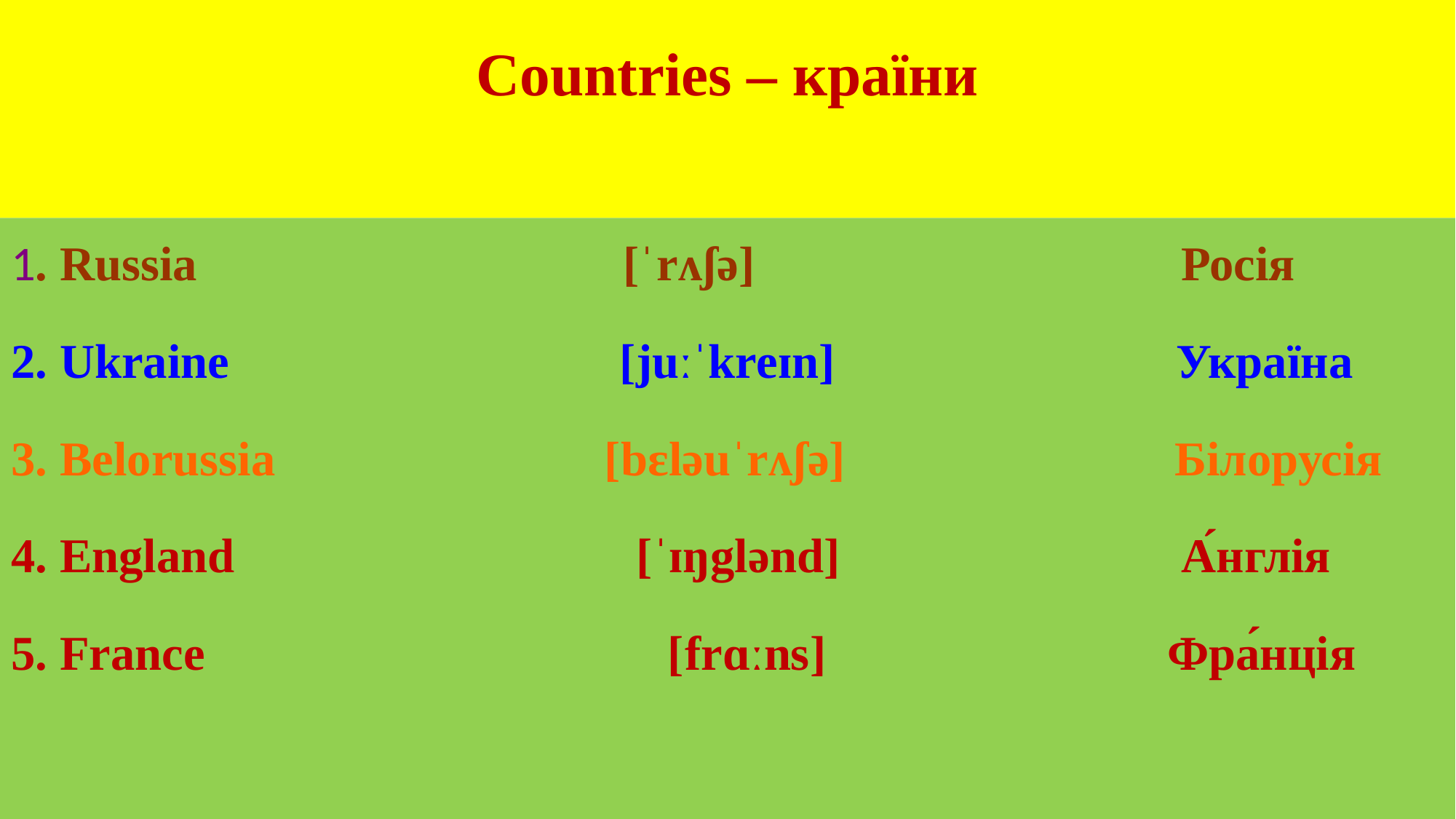

# Countries – країни
1. Russia                                   [ˈrʌʃə]                                   Росія
2. Ukraine                                [juːˈkreɪn]                            Україна
3. Belorussia                           [bɛləuˈrʌʃə]                           Білорусія
4. England                                 [ˈɪŋglənd]                            А́нглія
5. France                                      [frɑːns]                            Фра́нція